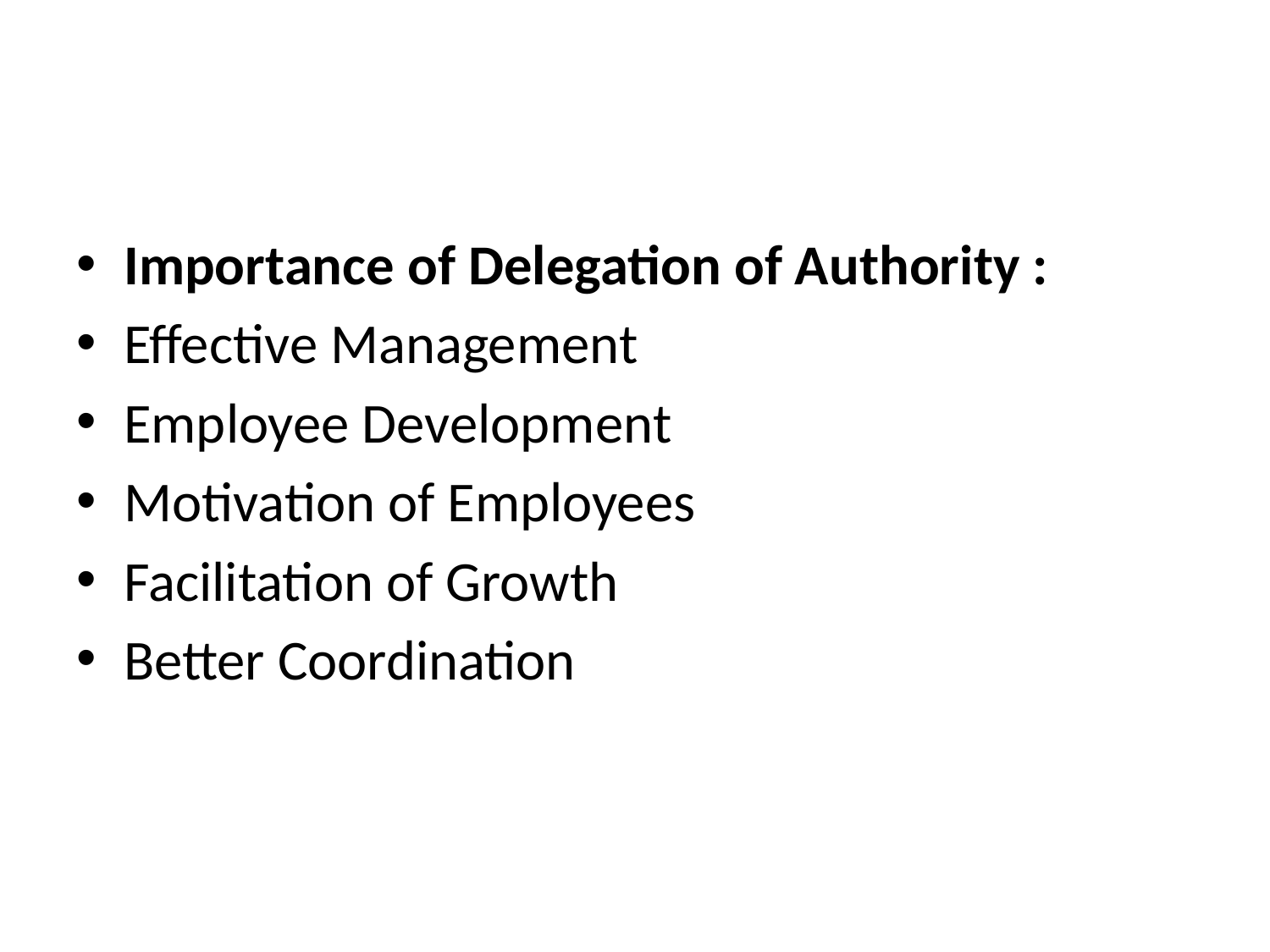

#
Importance of Delegation of Authority :
Effective Management
Employee Development
Motivation of Employees
Facilitation of Growth
Better Coordination